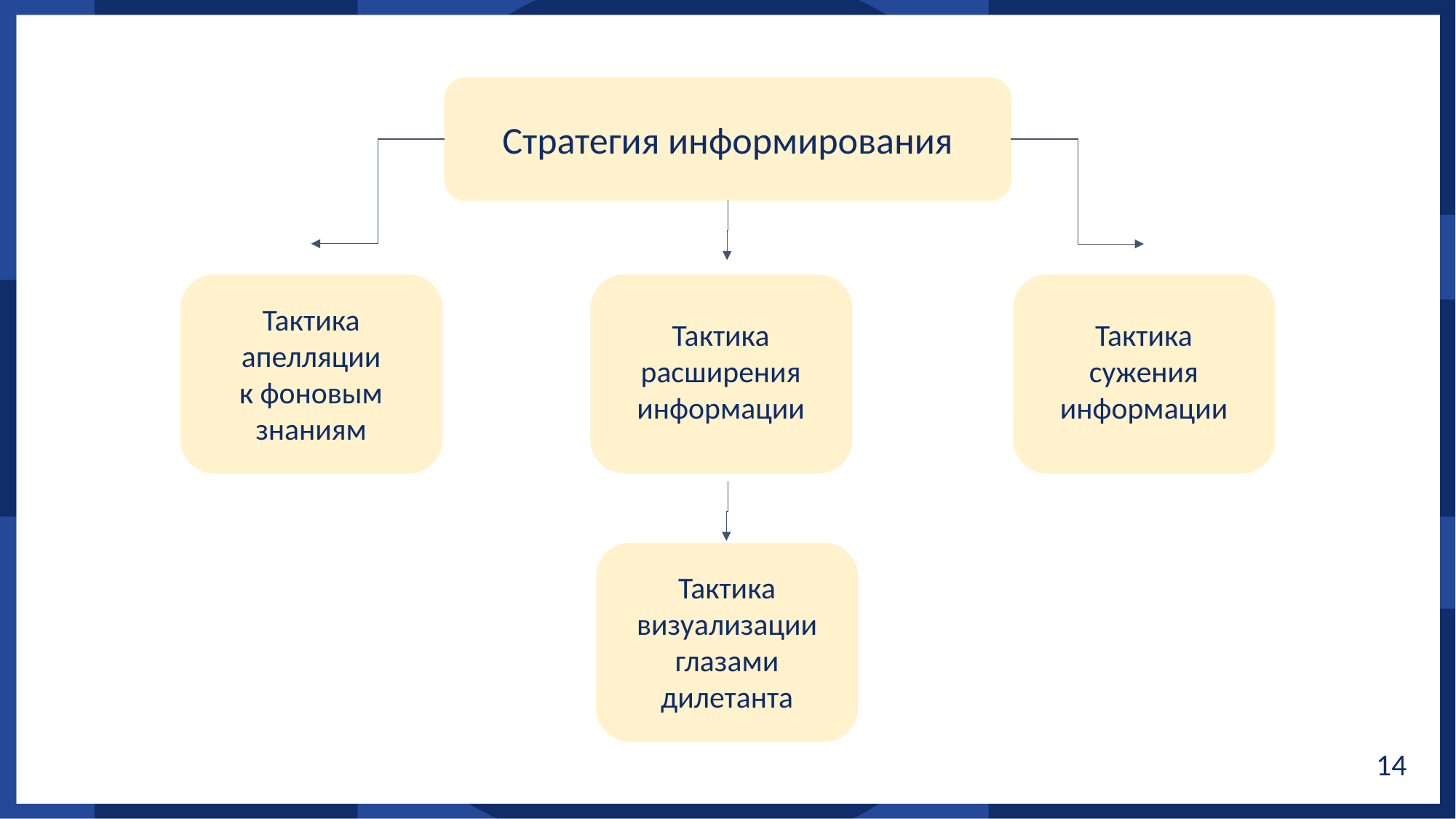

Стратегия информирования

Тактика апелляции
к фоновым знаниям

Тактика сужения информации
Тактика расширения информации

Тактика визуализации глазами дилетанта
14